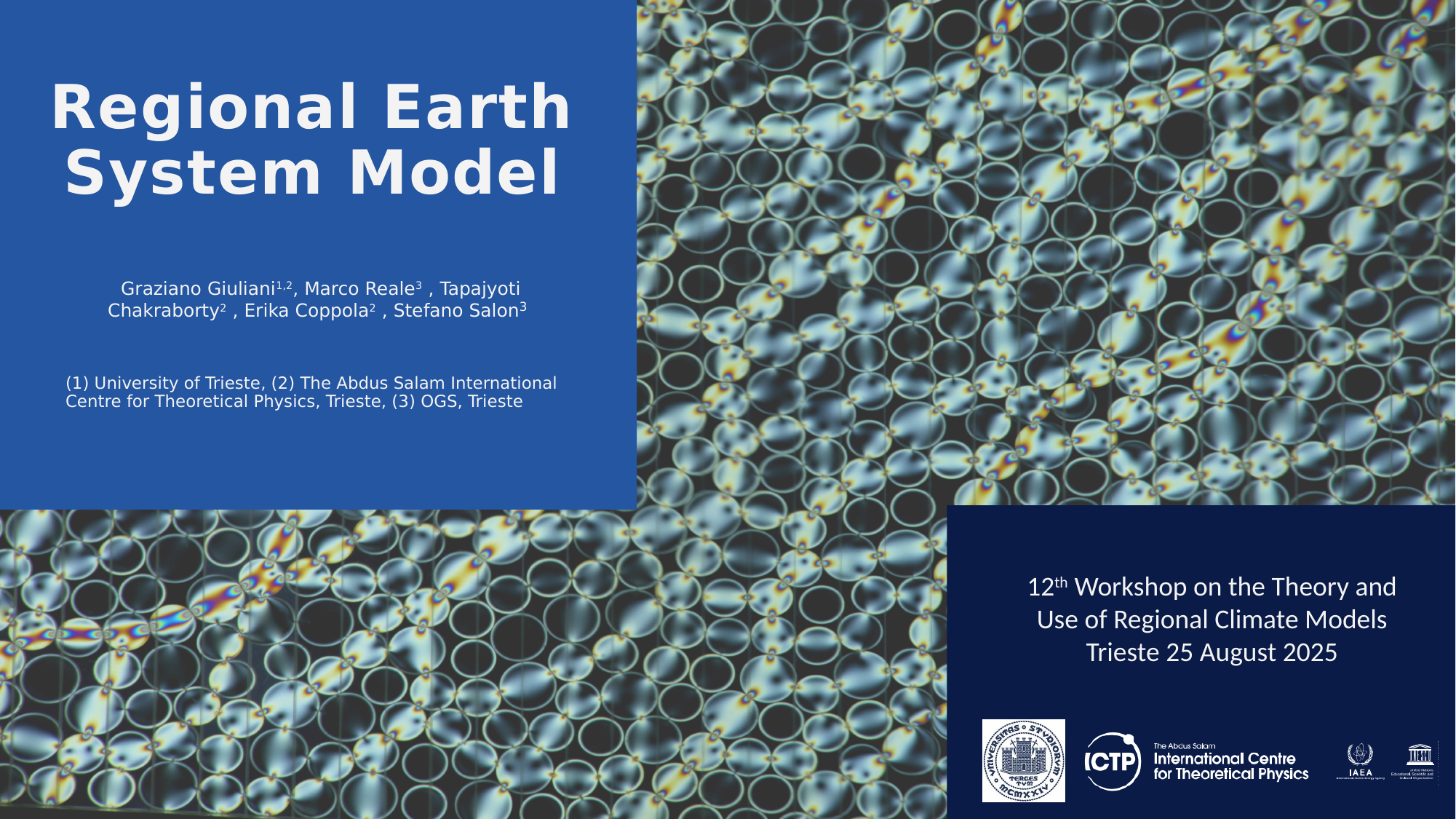

Regional Earth System Model
Graziano Giuliani1,2, Marco Reale3 , Tapajyoti Chakraborty2 , Erika Coppola2 , Stefano Salon3

(1) University of Trieste, (2) The Abdus Salam International Centre for Theoretical Physics, Trieste, (3) OGS, Trieste
12th Workshop on the Theory and Use of Regional Climate Models
Trieste 25 August 2025